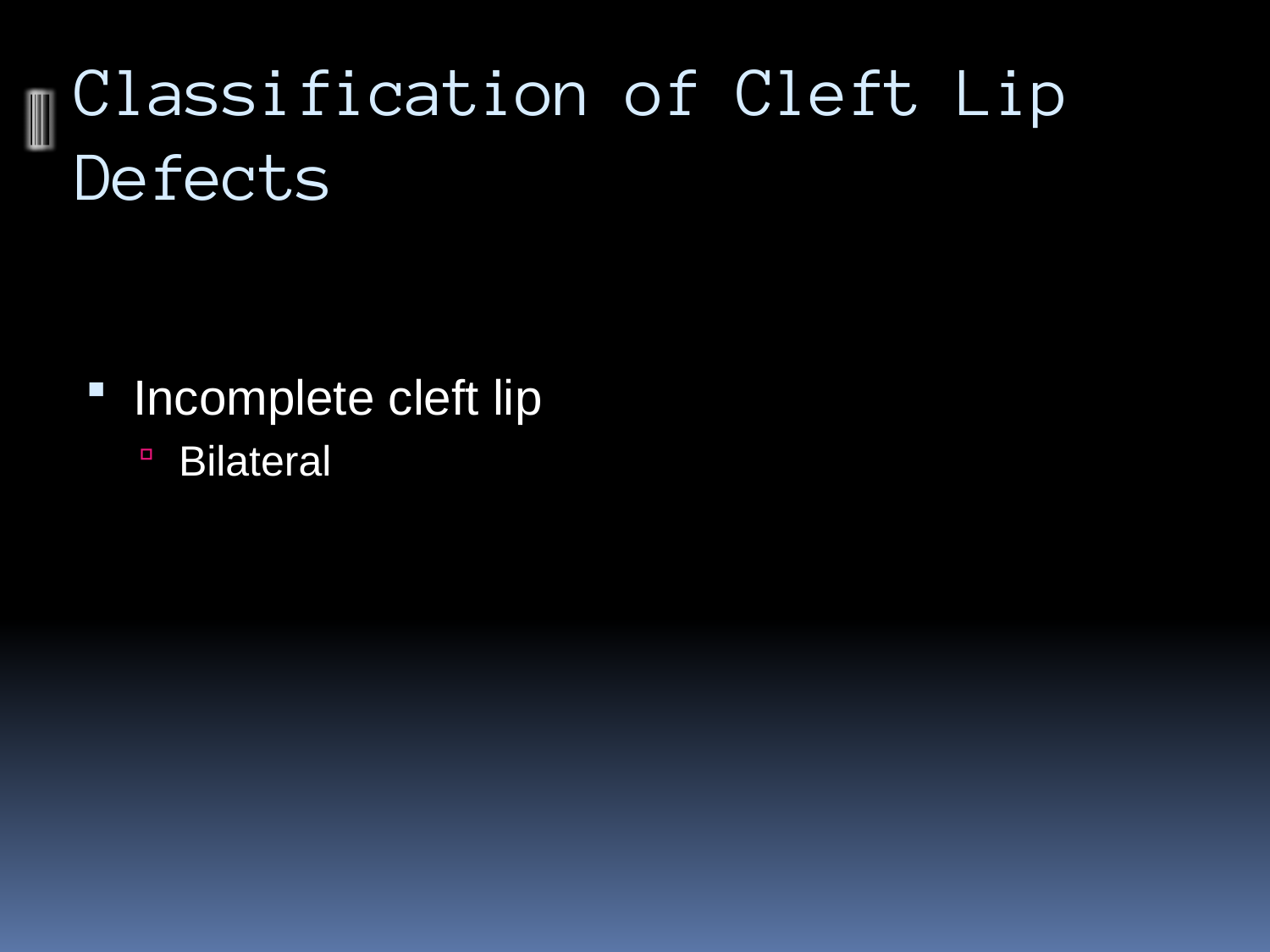

# Classification of Cleft Lip Defects

Incomplete cleft lip
Bilateral